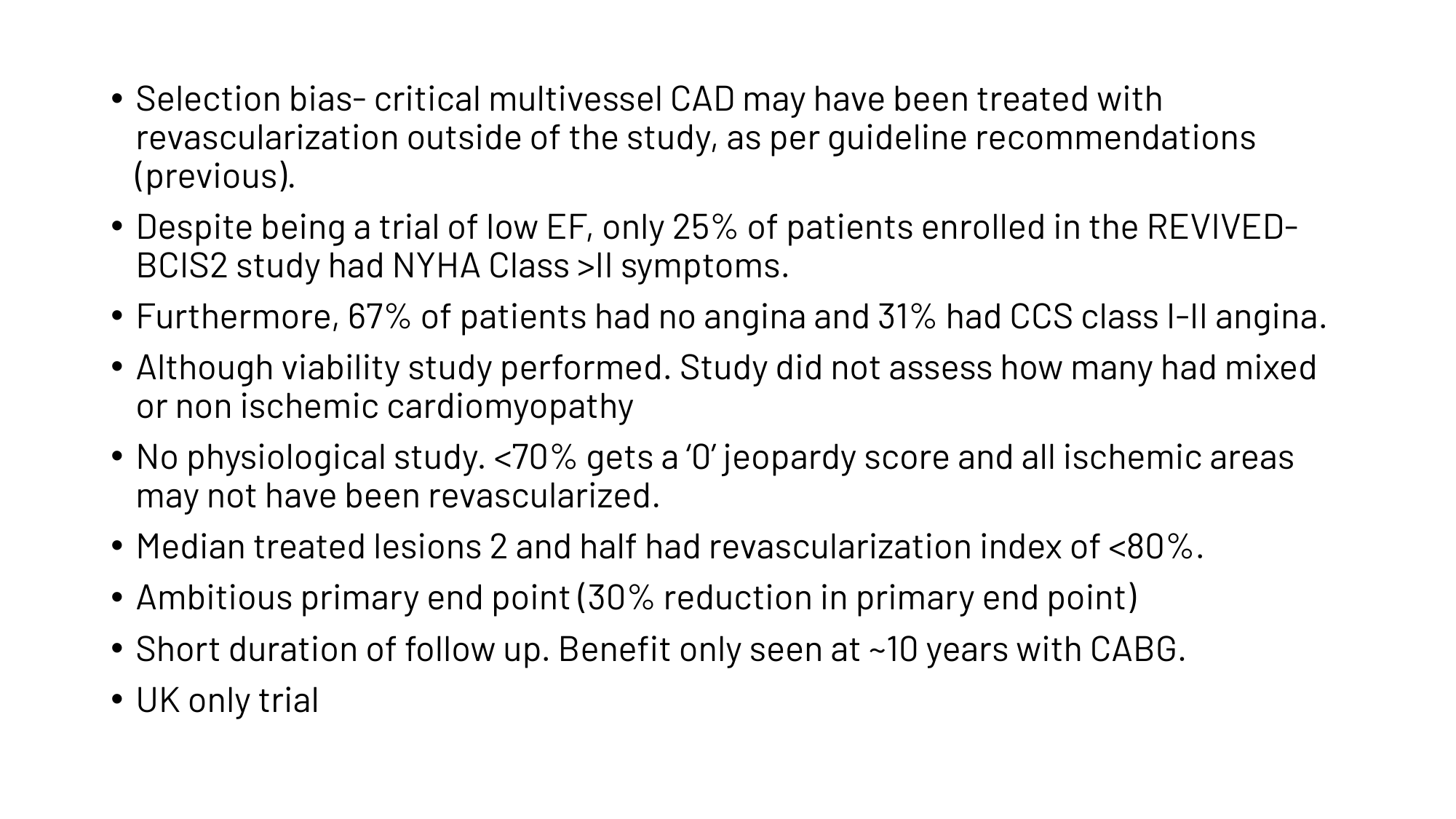

Selection bias- critical multivessel CAD may have been treated with revascularization outside of the study, as per guideline recommendations (previous).
Despite being a trial of low EF, only 25% of patients enrolled in the REVIVED-BCIS2 study had NYHA Class >II symptoms.
Furthermore, 67% of patients had no angina and 31% had CCS class I-II angina.
Although viability study performed. Study did not assess how many had mixed or non ischemic cardiomyopathy
No physiological study. <70% gets a ‘0’ jeopardy score and all ischemic areas may not have been revascularized.
Median treated lesions 2 and half had revascularization index of <80%.
Ambitious primary end point (30% reduction in primary end point)
Short duration of follow up. Benefit only seen at ~10 years with CABG.
UK only trial